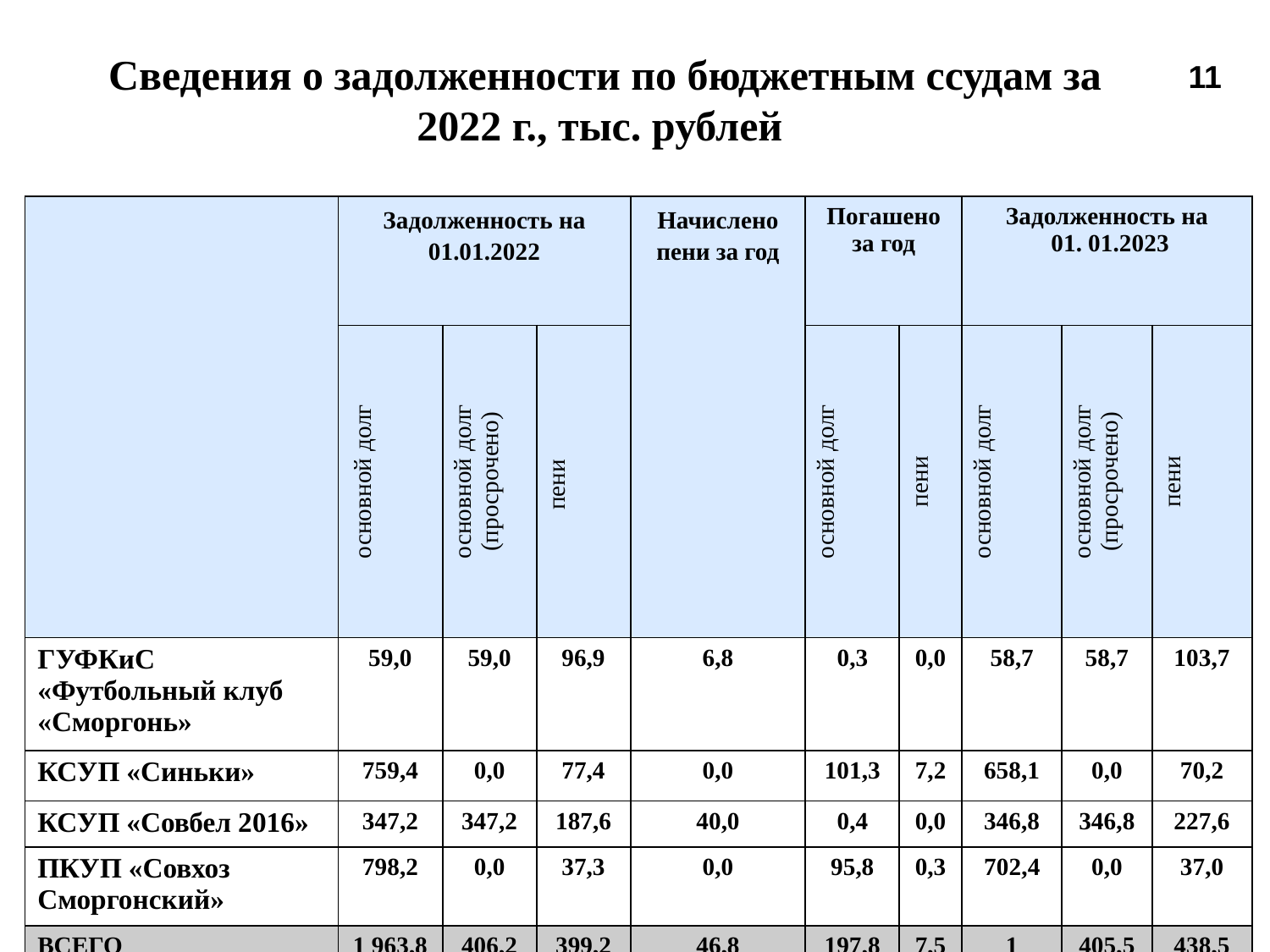

# Сведения о задолженности по бюджетным ссудам за 2022 г., тыс. рублей
11
|  | Задолженность на 01.01.2022 |  |  | Начислено пени за год | Погашено за год |  | Задолженность на 01. 01.2023 |  |  |
| --- | --- | --- | --- | --- | --- | --- | --- | --- | --- |
|  | основной долг | основной долг (просрочено) | пени |  | основной долг | пени | основной долг | основной долг (просрочено) | пени |
| ГУФКиС «Футбольный клуб «Сморгонь» | 59,0 | 59,0 | 96,9 | 6,8 | 0,3 | 0,0 | 58,7 | 58,7 | 103,7 |
| КСУП «Синьки» | 759,4 | 0,0 | 77,4 | 0,0 | 101,3 | 7,2 | 658,1 | 0,0 | 70,2 |
| КСУП «Совбел 2016» | 347,2 | 347,2 | 187,6 | 40,0 | 0,4 | 0,0 | 346,8 | 346,8 | 227,6 |
| ПКУП «Совхоз Сморгонский» | 798,2 | 0,0 | 37,3 | 0,0 | 95,8 | 0,3 | 702,4 | 0,0 | 37,0 |
| ВСЕГО | 1 963,8 | 406,2 | 399,2 | 46,8 | 197,8 | 7,5 | 1 766,0 | 405,5 | 438,5 |